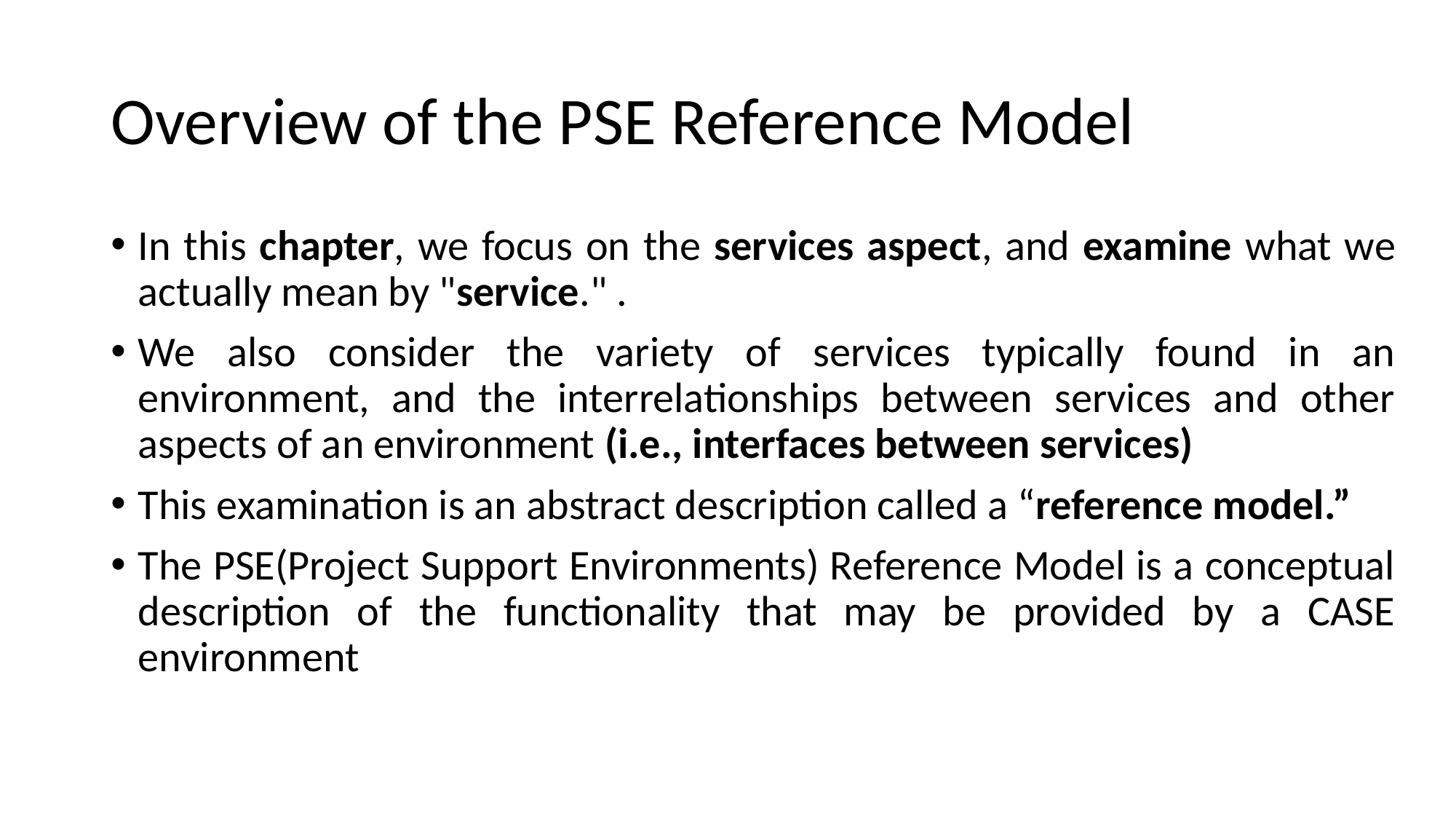

# Overview of the PSE Reference Model
In this chapter, we focus on the services aspect, and examine what we actually mean by "service." .
We also consider the variety of services typically found in an environment, and the interrelationships between services and other aspects of an environment (i.e., interfaces between services)
This examination is an abstract description called a “reference model.”
The PSE(Project Support Environments) Reference Model is a conceptual description of the functionality that may be provided by a CASE environment